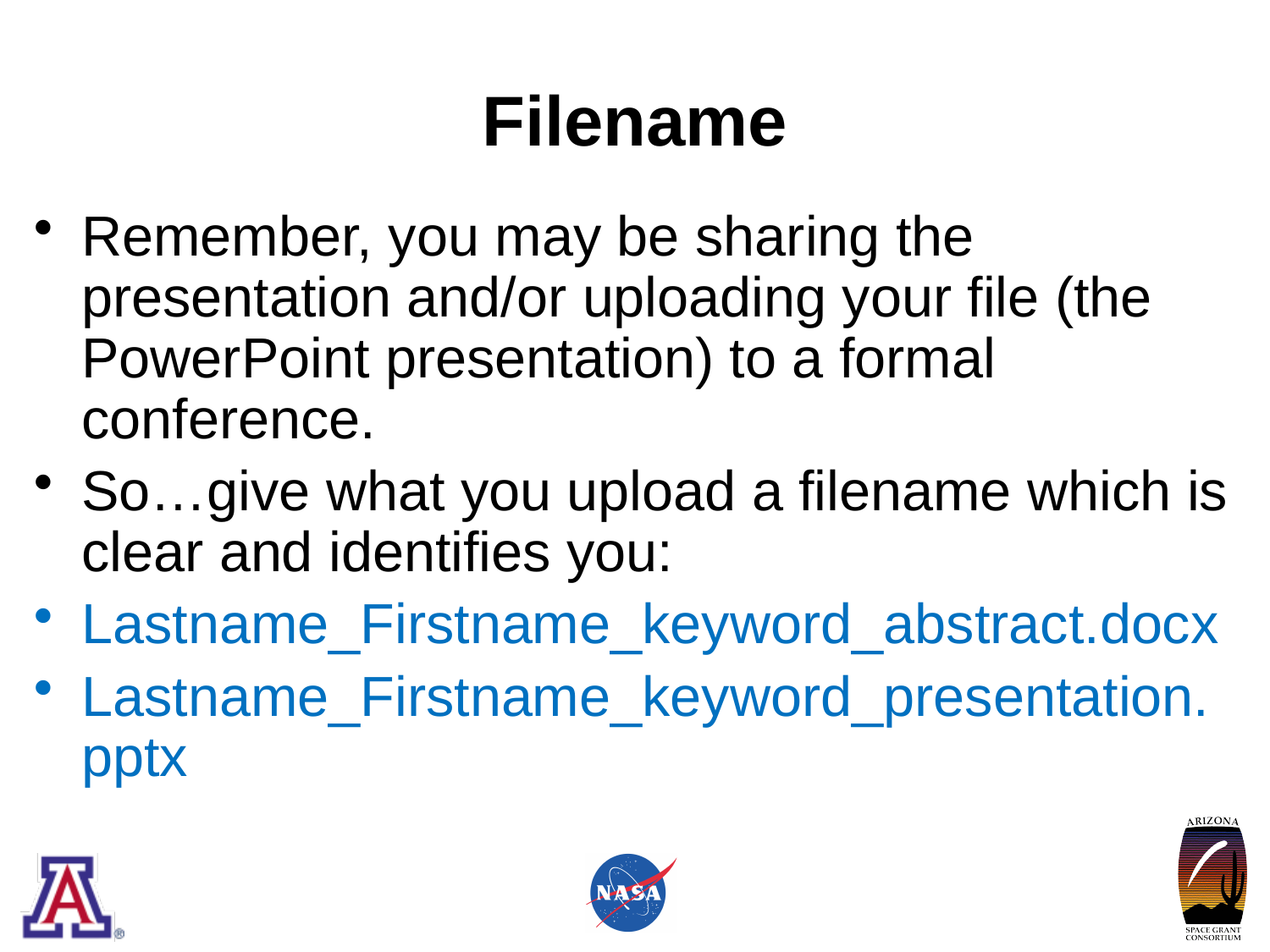

# Filename
Remember, you may be sharing the presentation and/or uploading your file (the PowerPoint presentation) to a formal conference.
So…give what you upload a filename which is clear and identifies you:
Lastname_Firstname_keyword_abstract.docx
Lastname_Firstname_keyword_presentation.pptx